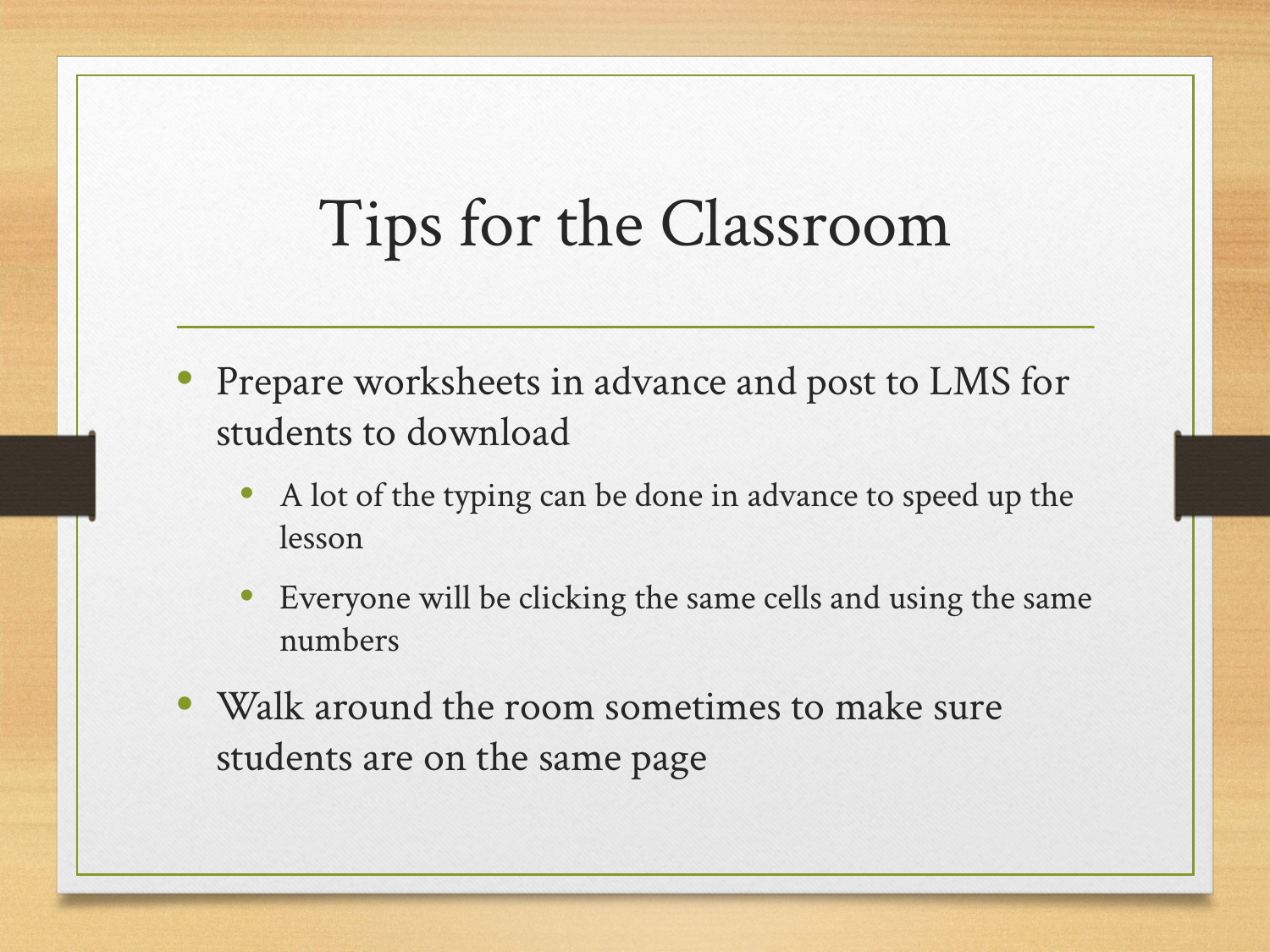

# Tips for the Classroom
Prepare worksheets in advance and post to LMS for students to download
A lot of the typing can be done in advance to speed up the lesson
Everyone will be clicking the same cells and using the same numbers
Walk around the room sometimes to make sure students are on the same page